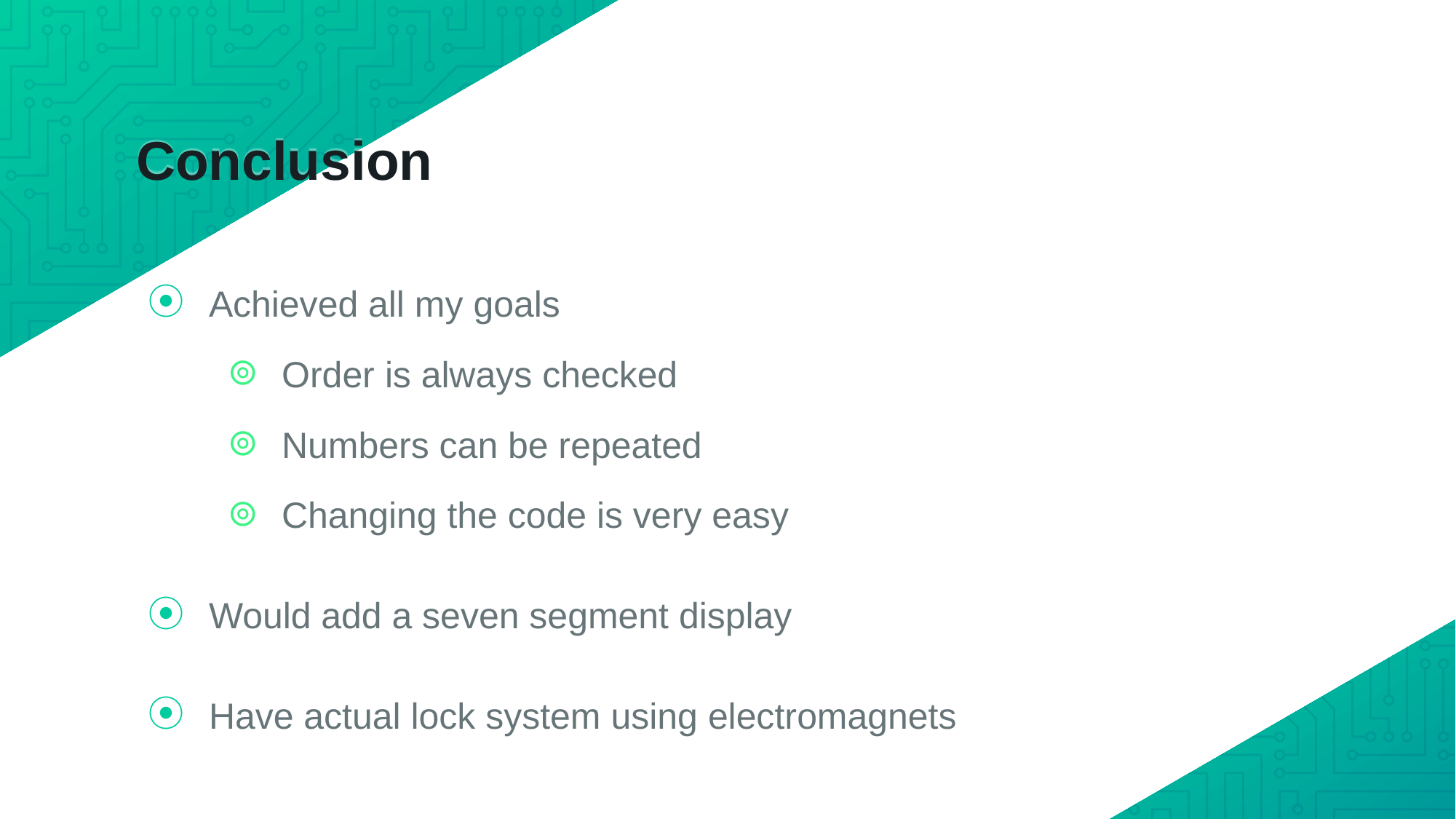

# Conclusion
Achieved all my goals
Order is always checked
Numbers can be repeated
Changing the code is very easy

Would add a seven segment display

Have actual lock system using electromagnets